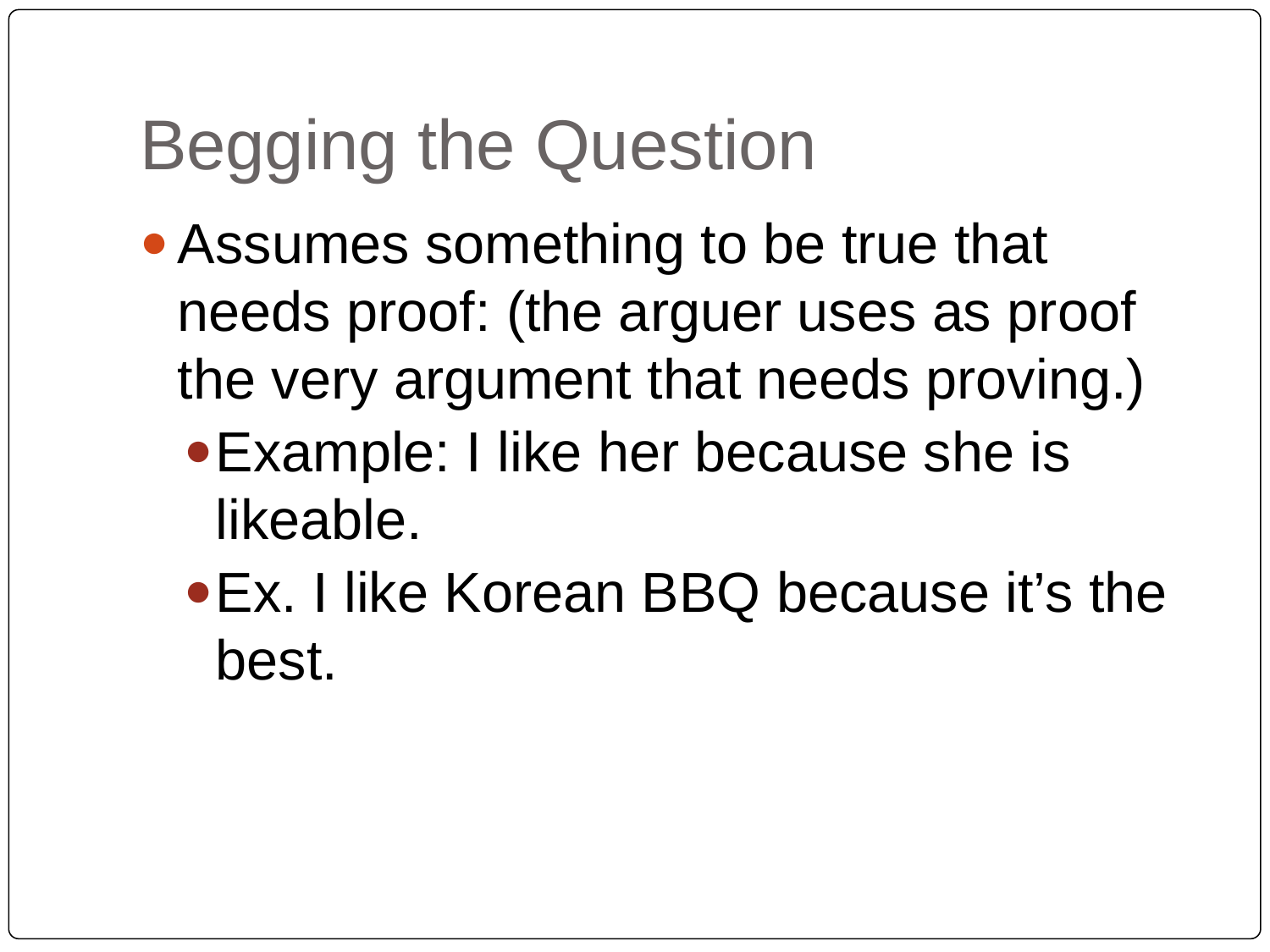

# Begging the Question
Assumes something to be true that needs proof: (the arguer uses as proof the very argument that needs proving.)
Example: I like her because she is likeable.
Ex. I like Korean BBQ because it’s the best.